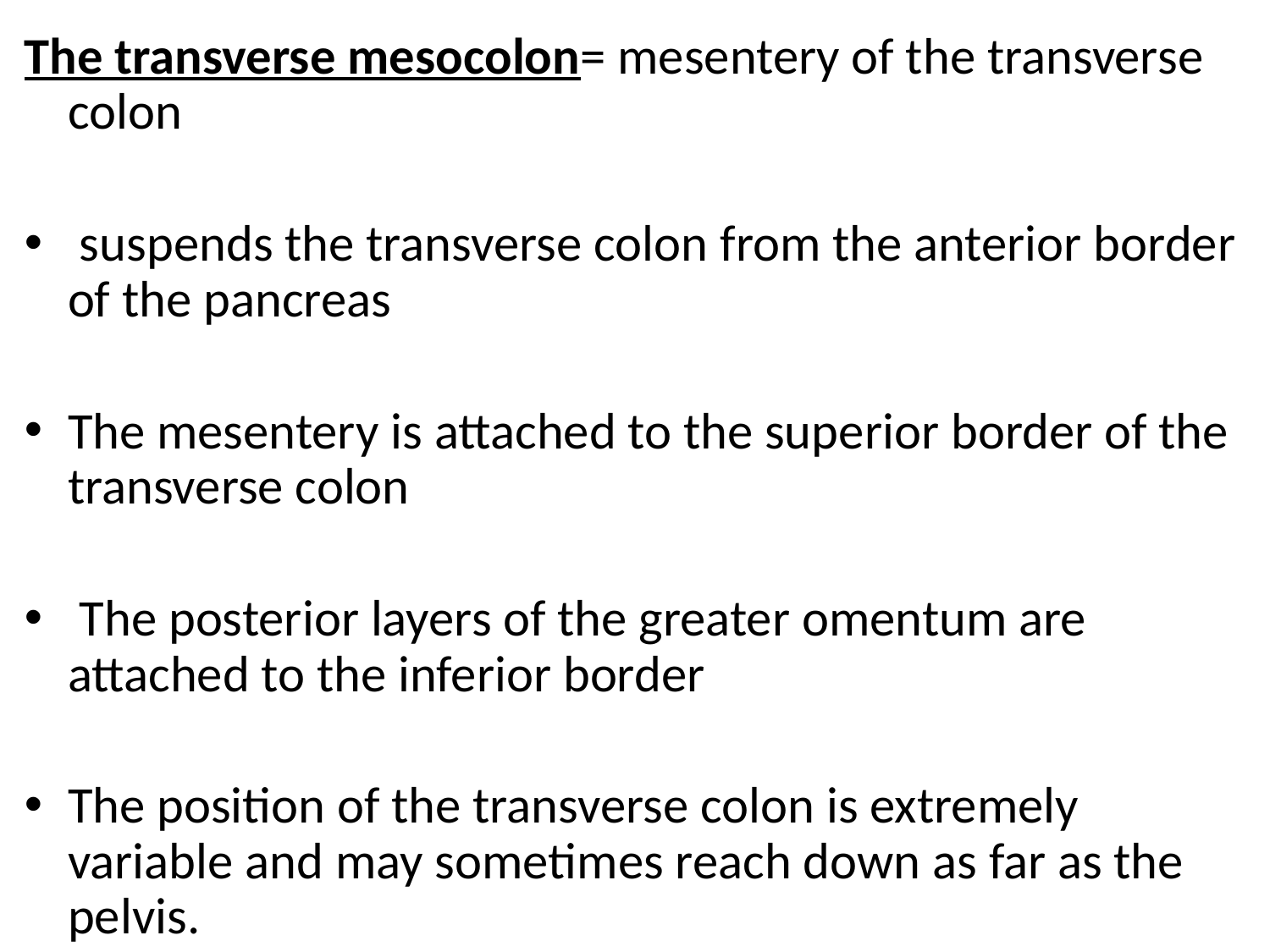

The transverse mesocolon= mesentery of the transverse colon

 suspends the transverse colon from the anterior border of the pancreas

The mesentery is attached to the superior border of the transverse colon

 The posterior layers of the greater omentum are attached to the inferior border

The position of the transverse colon is extremely variable and may sometimes reach down as far as the pelvis.